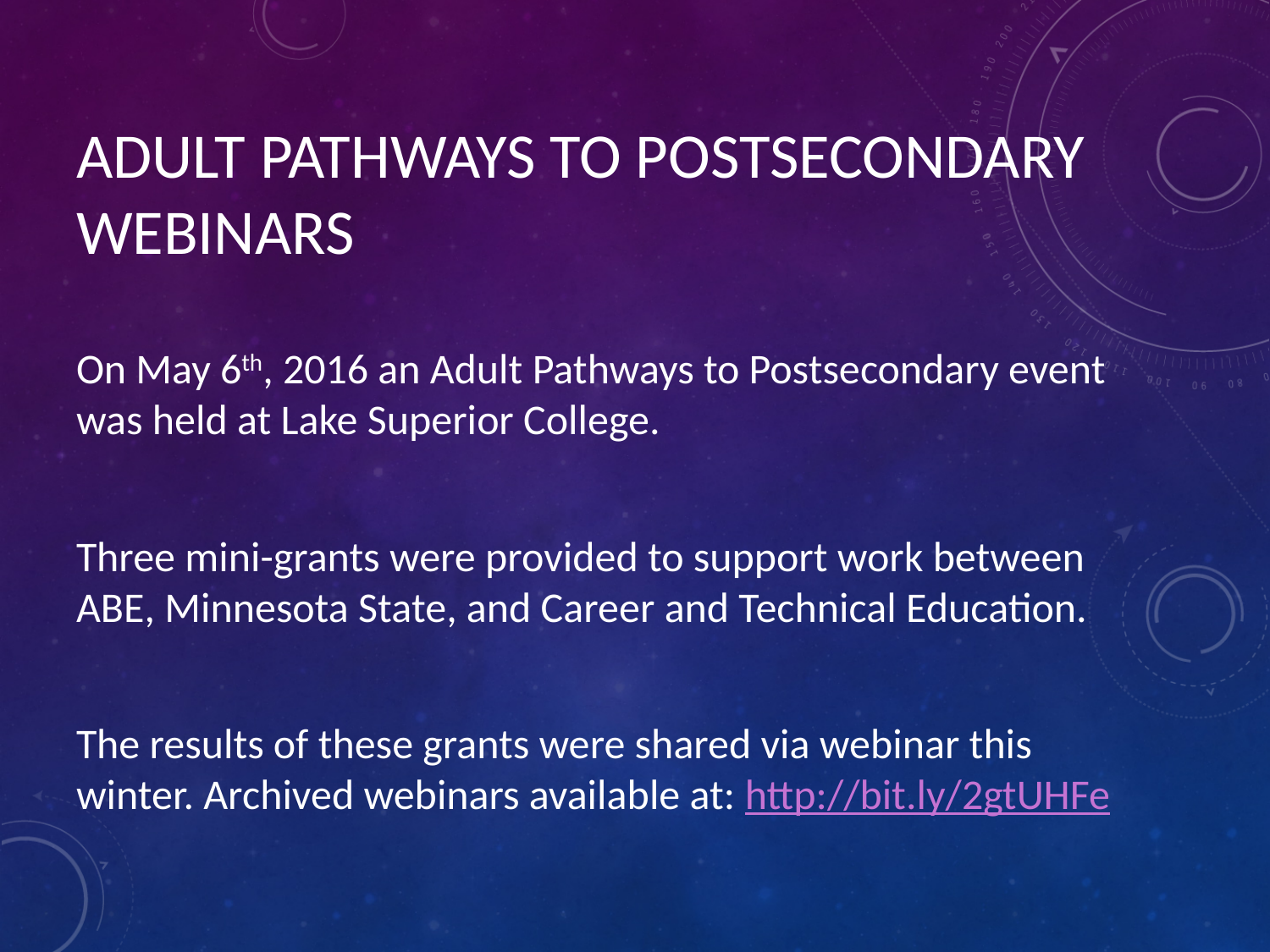

# Adult Pathways to Postsecondary Webinars
On May 6th, 2016 an Adult Pathways to Postsecondary event was held at Lake Superior College.

Three mini-grants were provided to support work between ABE, Minnesota State, and Career and Technical Education.

The results of these grants were shared via webinar this winter. Archived webinars available at: http://bit.ly/2gtUHFe